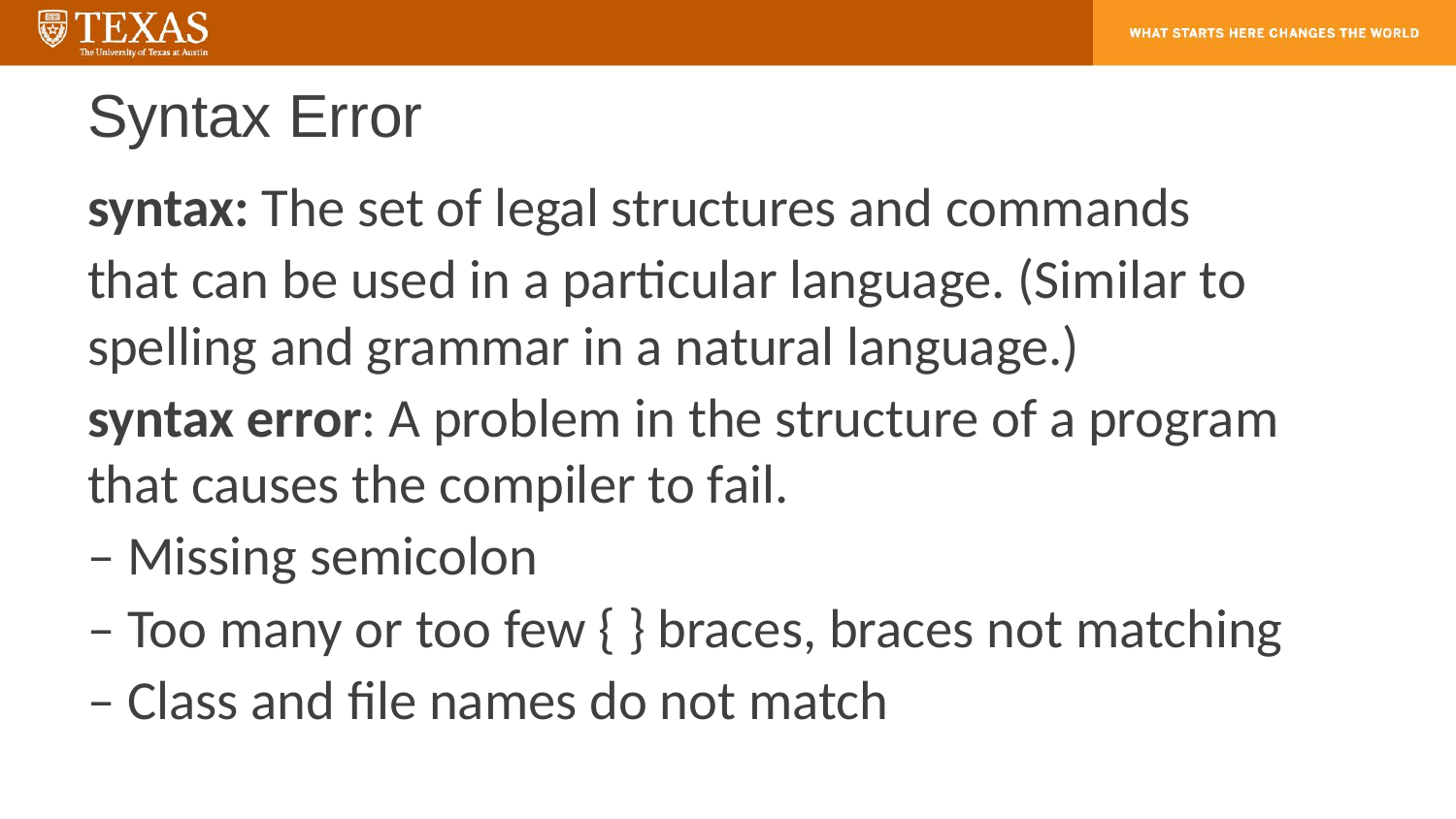

# Syntax Error
syntax: The set of legal structures and commands
that can be used in a particular language. (Similar to spelling and grammar in a natural language.)
syntax error: A problem in the structure of a program that causes the compiler to fail.
– Missing semicolon
– Too many or too few { } braces, braces not matching
– Class and file names do not match